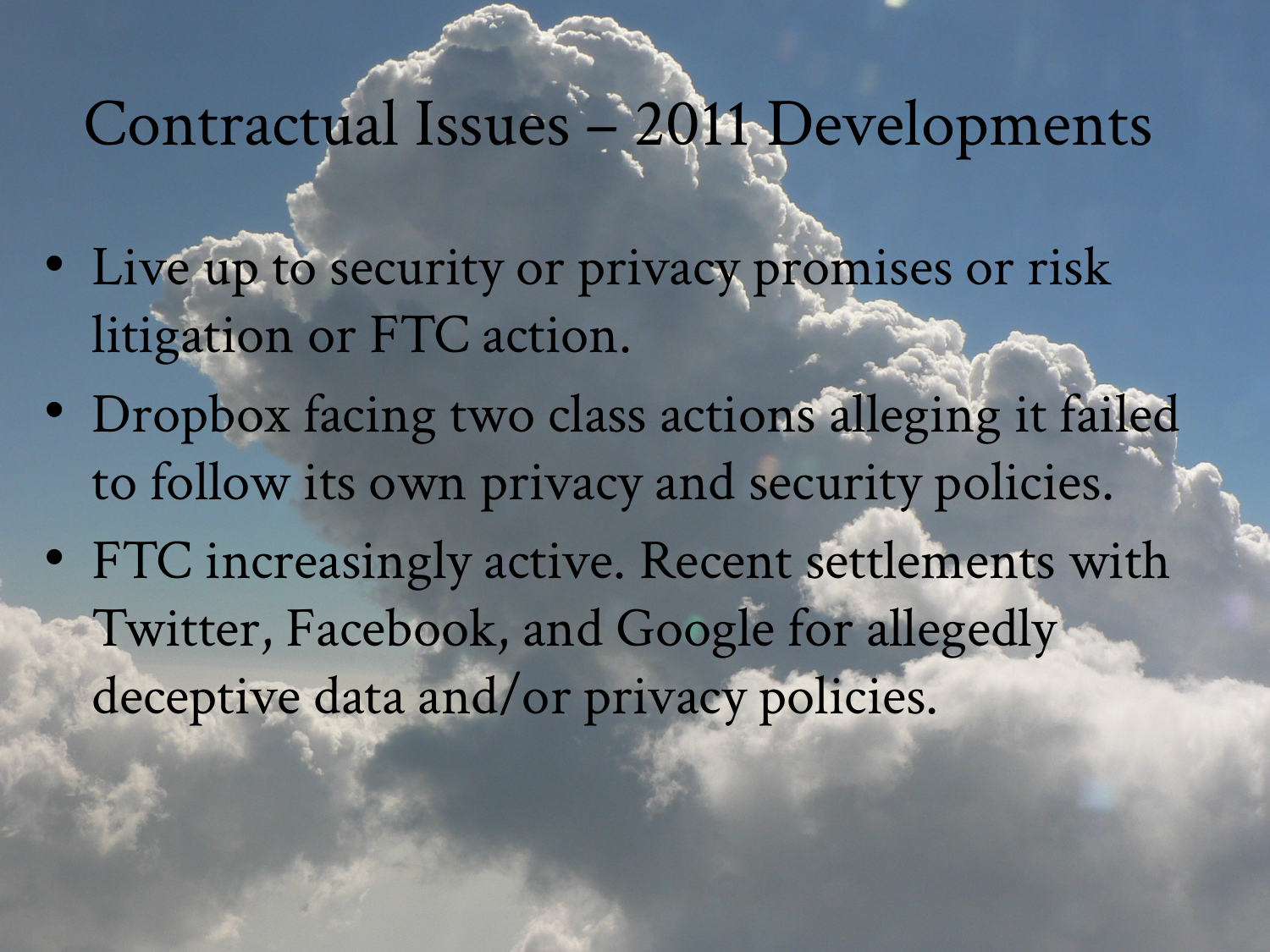

# Contractual Issues – 2011 Developments
Live up to security or privacy promises or risk litigation or FTC action.
Dropbox facing two class actions alleging it failed to follow its own privacy and security policies.
FTC increasingly active. Recent settlements with Twitter, Facebook, and Google for allegedly deceptive data and/or privacy policies.
6